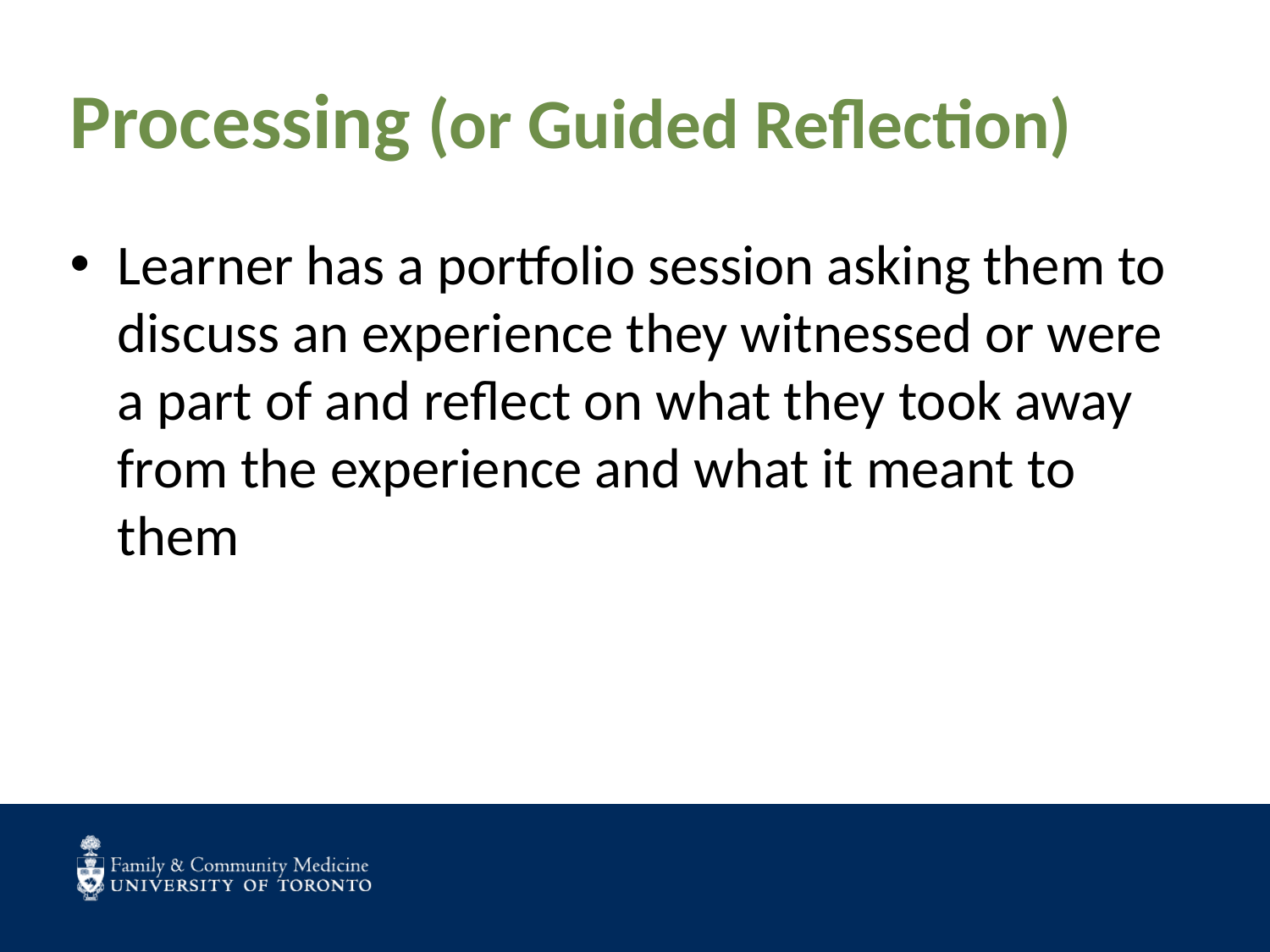

# Processing (or Guided Reflection)
Learner has a portfolio session asking them to discuss an experience they witnessed or were a part of and reflect on what they took away from the experience and what it meant to them